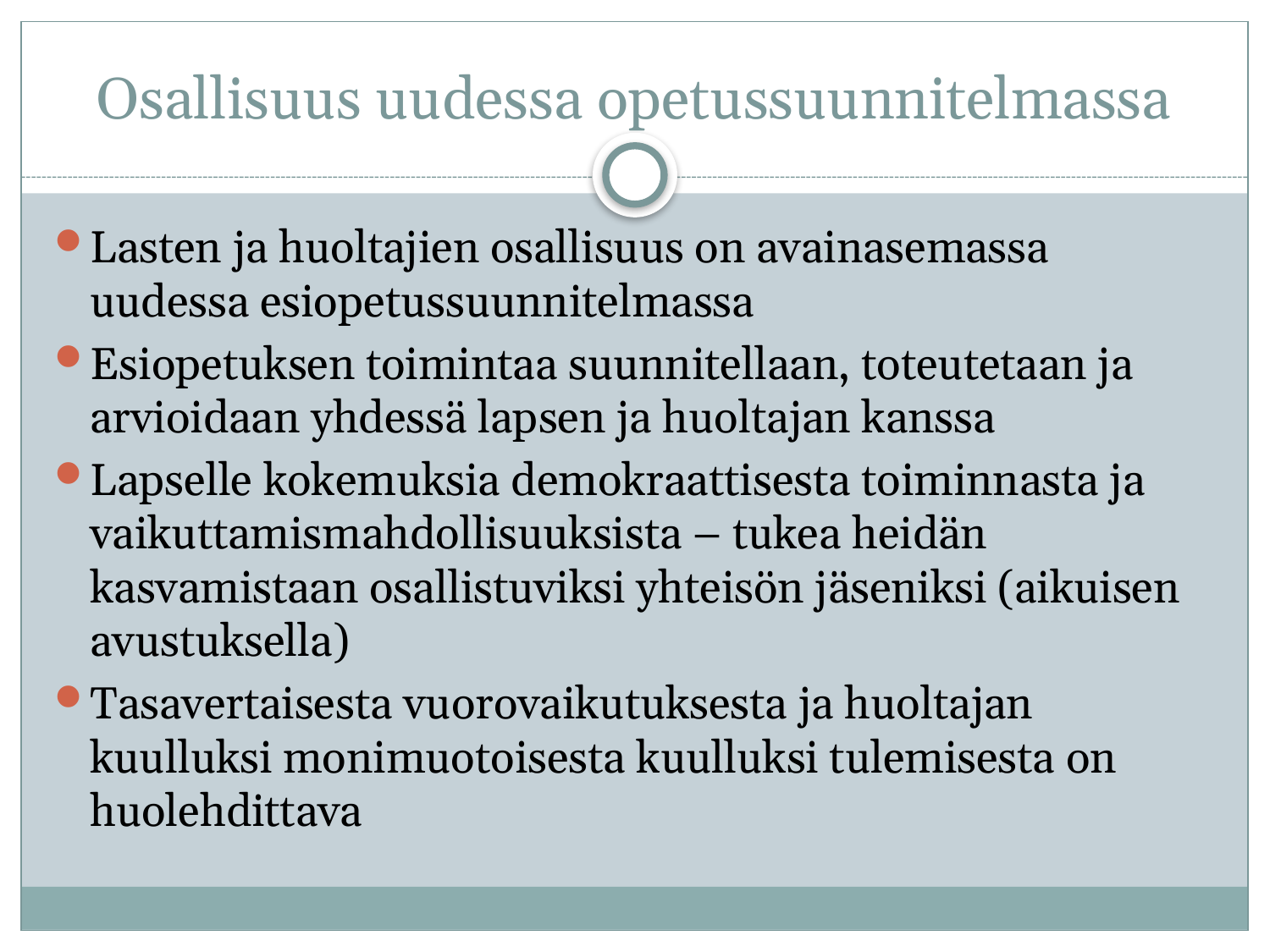

# Osallisuus uudessa opetussuunnitelmassa
Lasten ja huoltajien osallisuus on avainasemassa uudessa esiopetussuunnitelmassa
Esiopetuksen toimintaa suunnitellaan, toteutetaan ja arvioidaan yhdessä lapsen ja huoltajan kanssa
Lapselle kokemuksia demokraattisesta toiminnasta ja vaikuttamismahdollisuuksista – tukea heidän kasvamistaan osallistuviksi yhteisön jäseniksi (aikuisen avustuksella)
Tasavertaisesta vuorovaikutuksesta ja huoltajan kuulluksi monimuotoisesta kuulluksi tulemisesta on huolehdittava